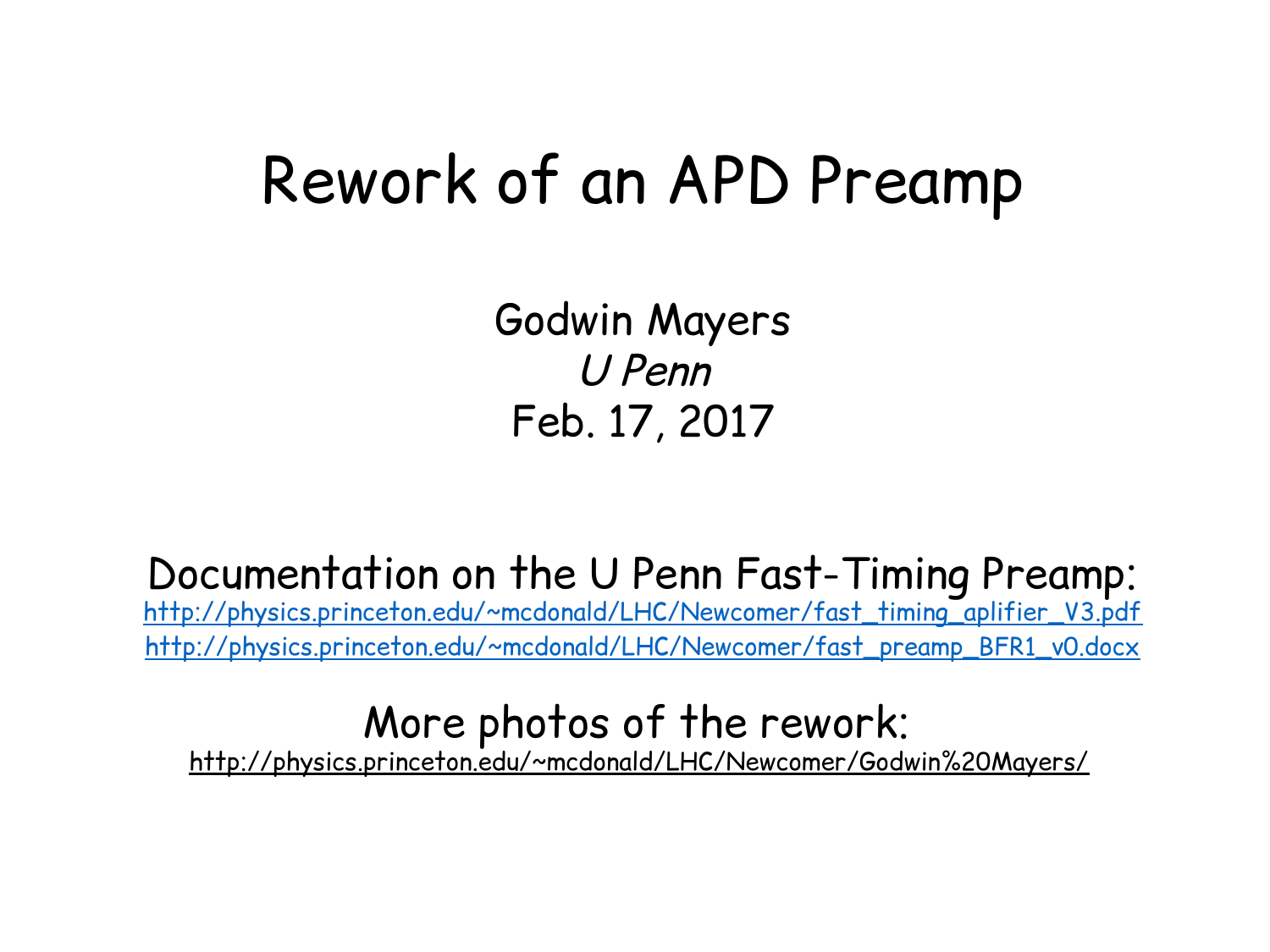

Rework of an APD Preamp

Godwin Mayers
U Penn
Feb. 17, 2017

Documentation on the U Penn Fast-Timing Preamp:
http://physics.princeton.edu/~mcdonald/LHC/Newcomer/fast_timing_aplifier_V3.pdf
http://physics.princeton.edu/~mcdonald/LHC/Newcomer/fast_preamp_BFR1_v0.docx

More photos of the rework:
http://physics.princeton.edu/~mcdonald/LHC/Newcomer/Godwin%20Mayers/